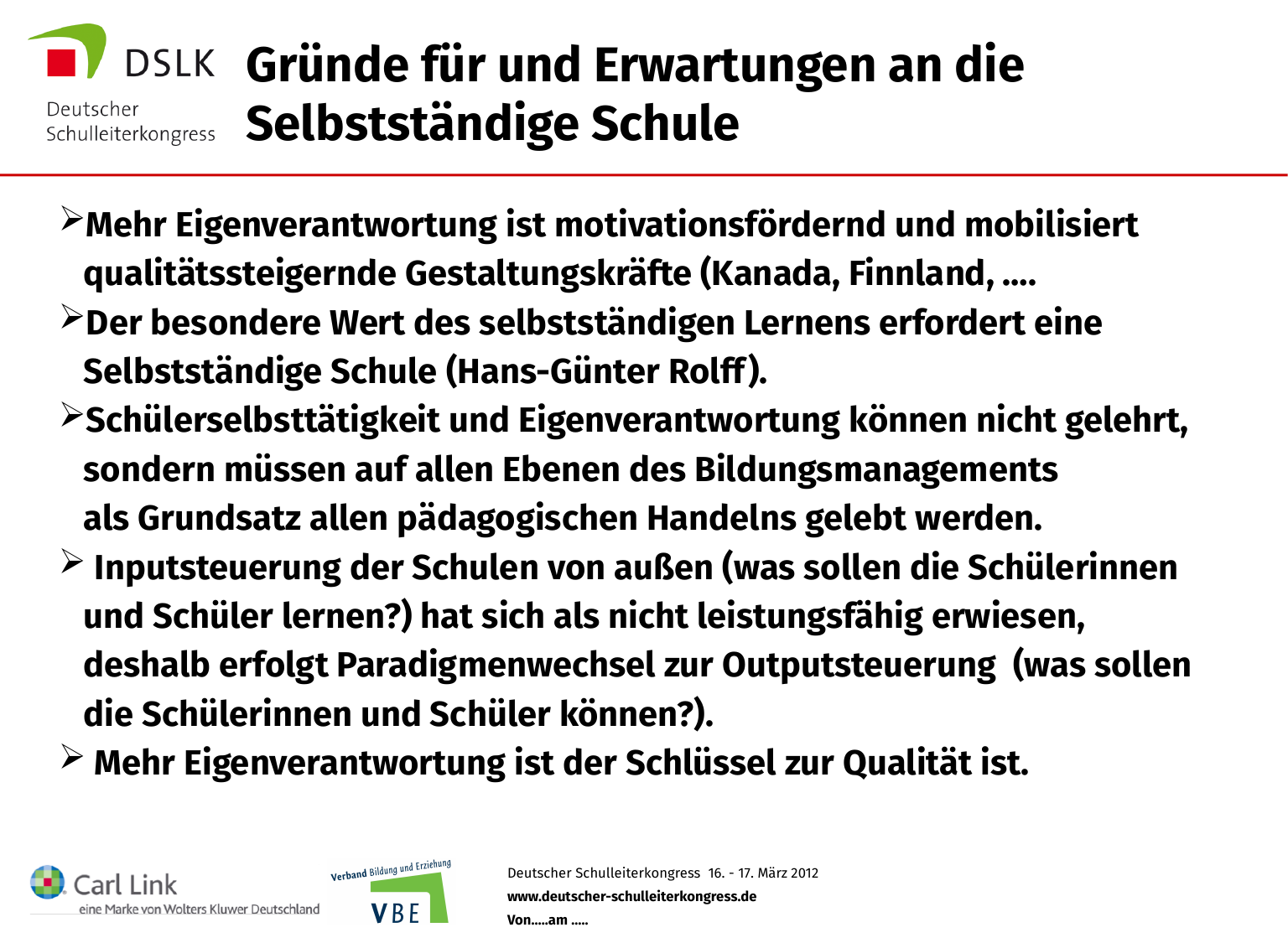

# Gründe für und Erwartungen an die Selbstständige Schule
Mehr Eigenverantwortung ist motivationsfördernd und mobilisiert
   qualitätssteigernde Gestaltungskräfte (Kanada, Finnland, ….
Der besondere Wert des selbstständigen Lernens erfordert eine
   Selbstständige Schule (Hans-Günter Rolff).
Schülerselbsttätigkeit und Eigenverantwortung können nicht gelehrt,
   sondern müssen auf allen Ebenen des Bildungsmanagements
   als Grundsatz allen pädagogischen Handelns gelebt werden.
 Inputsteuerung der Schulen von außen (was sollen die Schülerinnen
   und Schüler lernen?) hat sich als nicht leistungsfähig erwiesen,
   deshalb erfolgt Paradigmenwechsel zur Outputsteuerung  (was sollen
   die Schülerinnen und Schüler können?).
 Mehr Eigenverantwortung ist der Schlüssel zur Qualität ist.